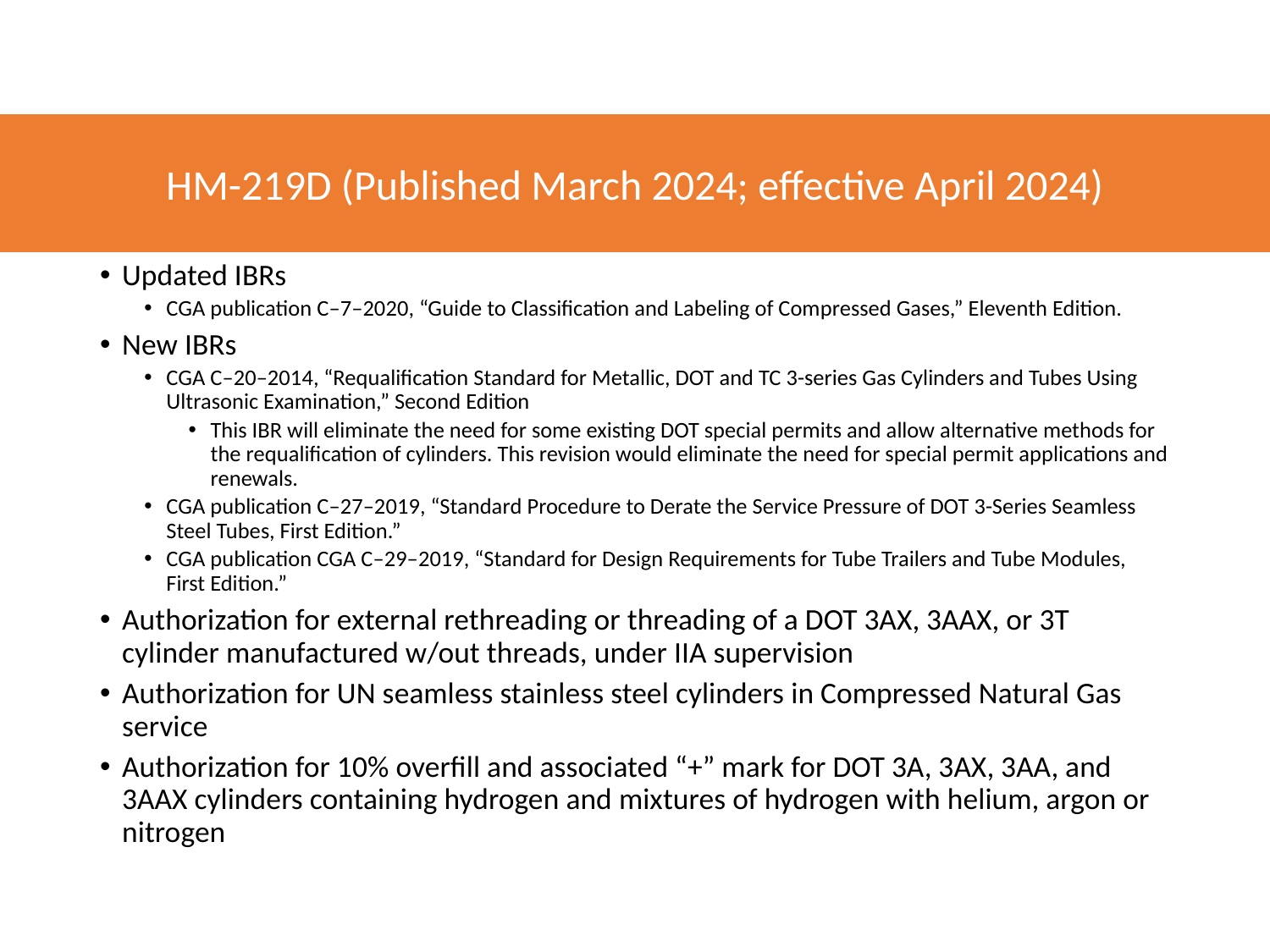

HM-219D (Published March 2024; effective April 2024)
Updated IBRs
CGA publication C–7–2020, “Guide to Classification and Labeling of Compressed Gases,” Eleventh Edition.
New IBRs
CGA C–20–2014, “Requalification Standard for Metallic, DOT and TC 3-series Gas Cylinders and Tubes Using Ultrasonic Examination,” Second Edition
This IBR will eliminate the need for some existing DOT special permits and allow alternative methods for the requalification of cylinders. This revision would eliminate the need for special permit applications and renewals.
CGA publication C–27–2019, “Standard Procedure to Derate the Service Pressure of DOT 3-Series Seamless Steel Tubes, First Edition.”
CGA publication CGA C–29–2019, “Standard for Design Requirements for Tube Trailers and Tube Modules, First Edition.”
Authorization for external rethreading or threading of a DOT 3AX, 3AAX, or 3T cylinder manufactured w/out threads, under IIA supervision
Authorization for UN seamless stainless steel cylinders in Compressed Natural Gas service
Authorization for 10% overfill and associated “+” mark for DOT 3A, 3AX, 3AA, and 3AAX cylinders containing hydrogen and mixtures of hydrogen with helium, argon or nitrogen